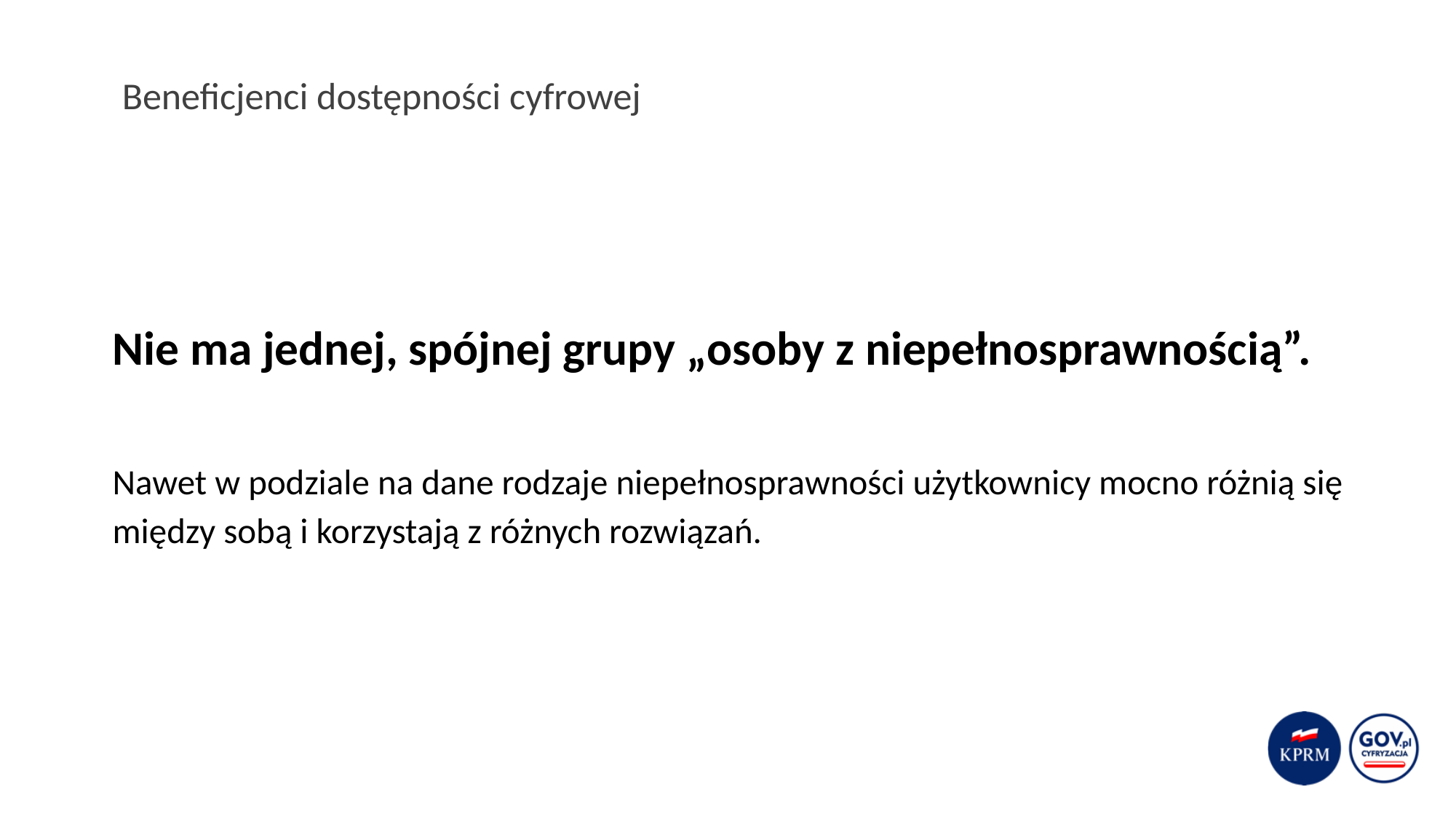

# Beneficjenci dostępności cyfrowej
Nie ma jednej, spójnej grupy „osoby z niepełnosprawnością”.

Nawet w podziale na dane rodzaje niepełnosprawności użytkownicy mocno różnią się między sobą i korzystają z różnych rozwiązań.